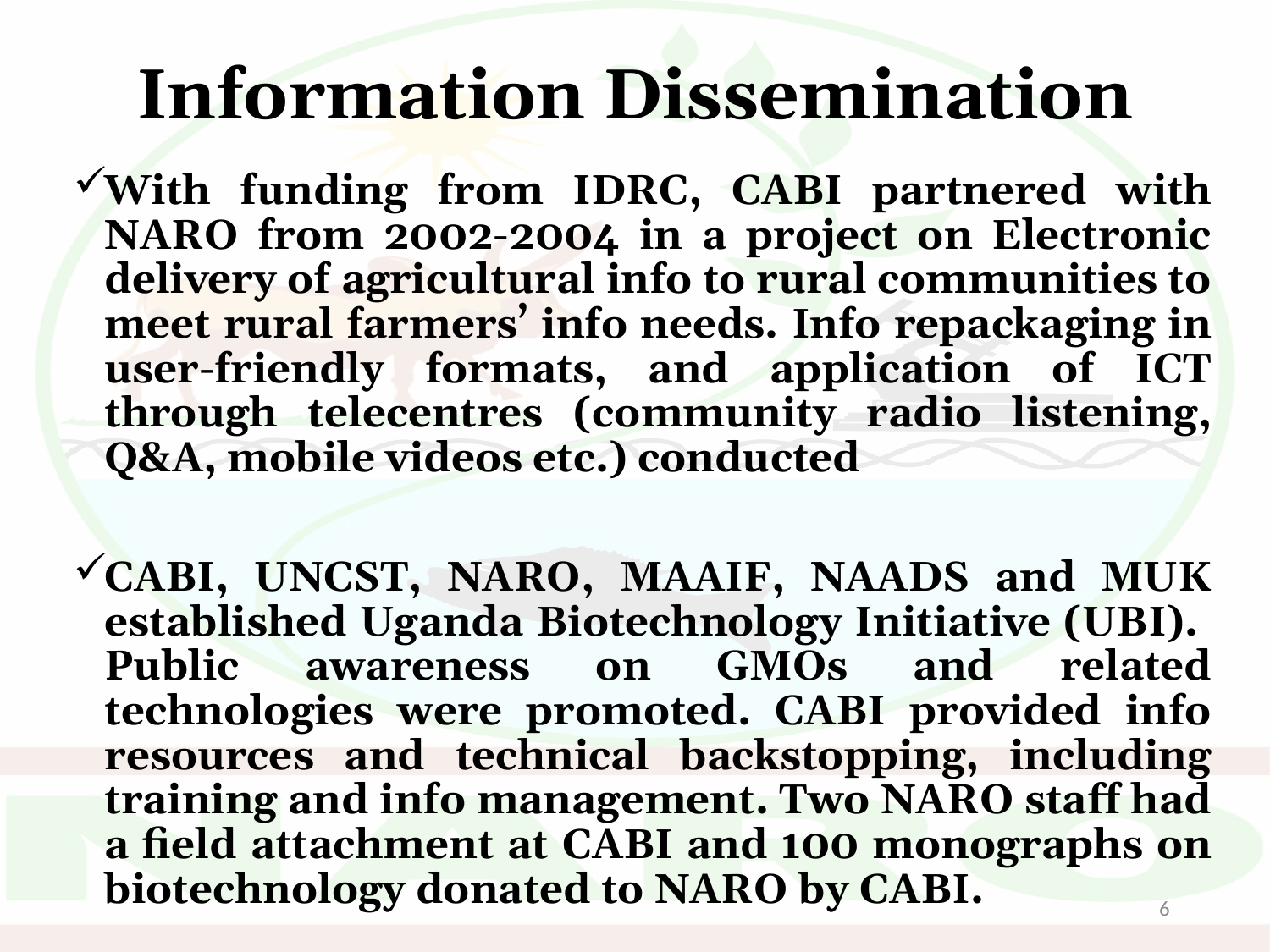

# Information Dissemination
With funding from IDRC, CABI partnered with NARO from 2002-2004 in a project on Electronic delivery of agricultural info to rural communities to meet rural farmers’ info needs. Info repackaging in user-friendly formats, and application of ICT through telecentres (community radio listening, Q&A, mobile videos etc.) conducted

CABI, UNCST, NARO, MAAIF, NAADS and MUK established Uganda Biotechnology Initiative (UBI).  Public awareness on GMOs and related technologies were promoted. CABI provided info resources and technical backstopping, including training and info management. Two NARO staff had a field attachment at CABI and 100 monographs on biotechnology donated to NARO by CABI.
6